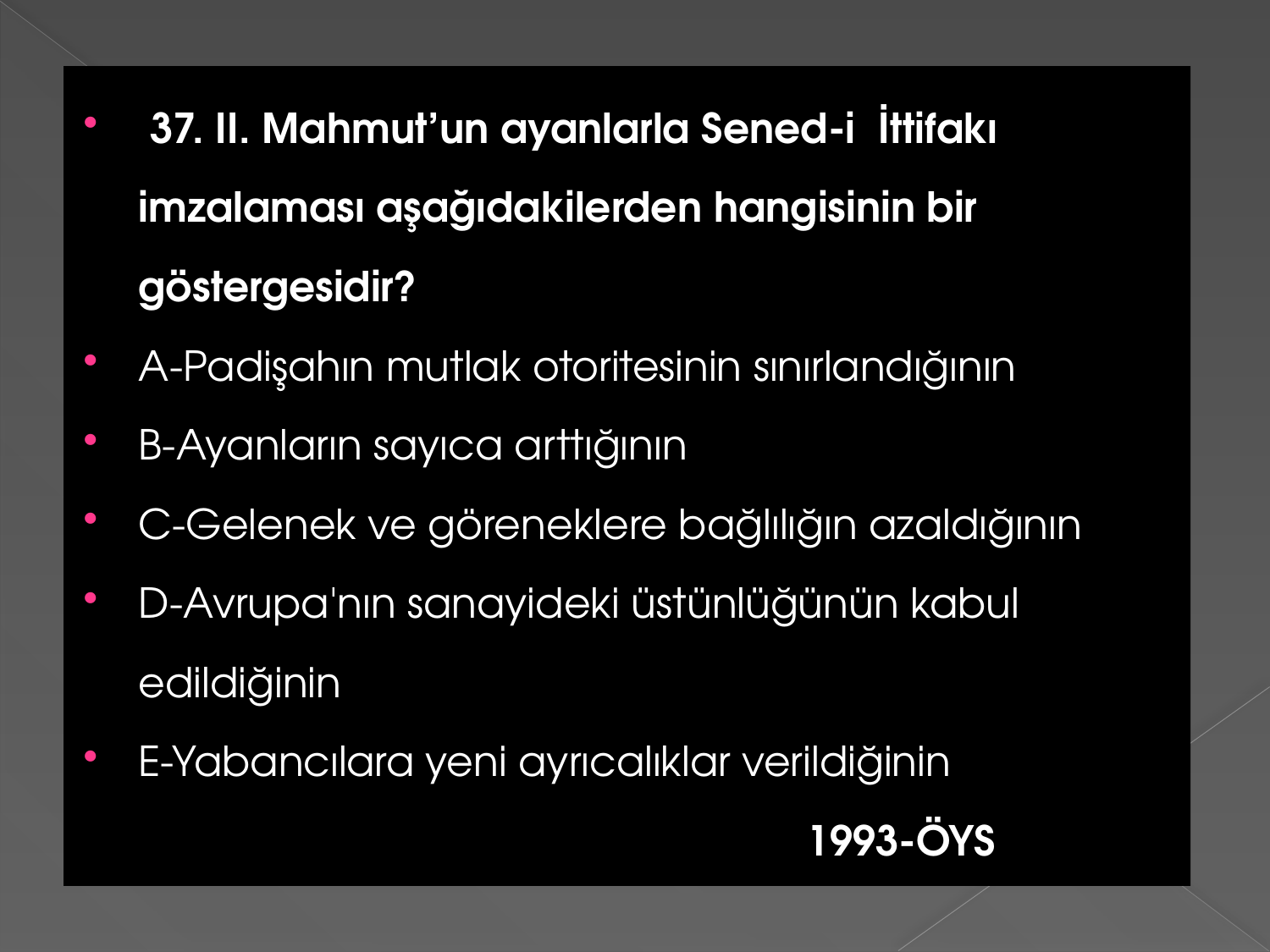

37. II. Mahmut’un ayanlarla Sened-i  İttifakı imzalaması aşağıdakilerden hangisinin bir göstergesidir?
A-Padişahın mutlak otoritesinin sınırlandığının
B-Ayanların sayıca arttığının
C-Gelenek ve göreneklere bağlılığın azaldığının
D-Avrupa'nın sanayideki üstünlüğünün kabul edildiğinin
E-Yabancılara yeni ayrıcalıklar verildiğinin
                                                              1993-ÖYS